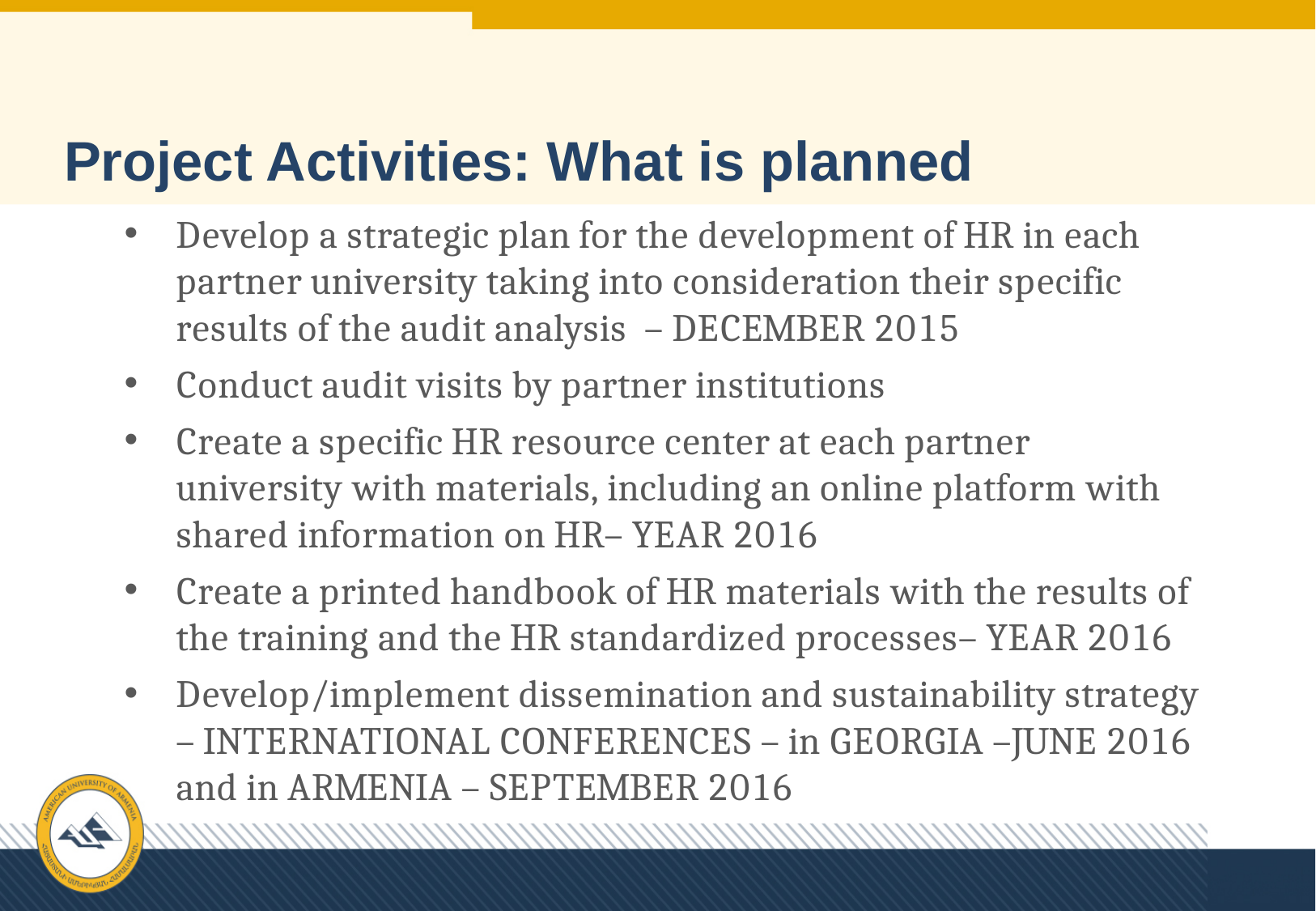

# Project Activities: What is planned
Develop a strategic plan for the development of HR in each partner university taking into consideration their specific results of the audit analysis  – DECEMBER 2015
Conduct audit visits by partner institutions
Create a specific HR resource center at each partner university with materials, including an online platform with shared information on HR– YEAR 2016
Create a printed handbook of HR materials with the results of the training and the HR standardized processes– YEAR 2016
Develop/implement dissemination and sustainability strategy – INTERNATIONAL CONFERENCES – in GEORGIA –JUNE 2016 and in ARMENIA – SEPTEMBER 2016